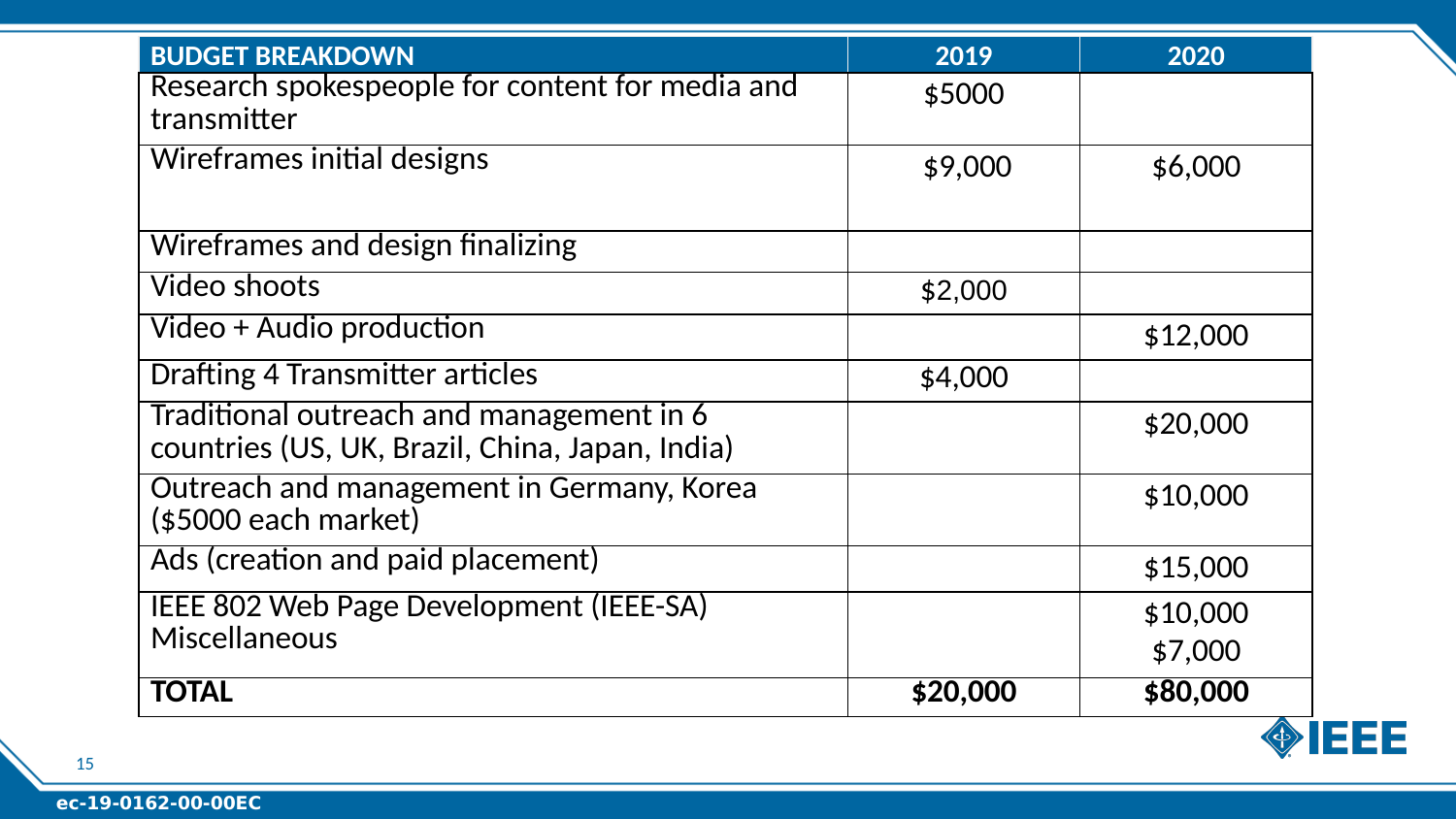

| BUDGET BREAKDOWN | 2019 | 2020 |
| --- | --- | --- |
| Research spokespeople for content for media and transmitter | $5000 |  |
| Wireframes initial designs | $9,000 | $6,000 |
| Wireframes and design finalizing |  |  |
| Video shoots | $2,000 |  |
| Video + Audio production |  | $12,000 |
| Drafting 4 Transmitter articles | $4,000 |  |
| Traditional outreach and management in 6 countries (US, UK, Brazil, China, Japan, India) |  | $20,000 |
| Outreach and management in Germany, Korea ($5000 each market) |  | $10,000 |
| Ads (creation and paid placement) |  | $15,000 |
| IEEE 802 Web Page Development (IEEE-SA) Miscellaneous |  | $10,000 $7,000 |
| TOTAL | $20,000 | $80,000 |
15